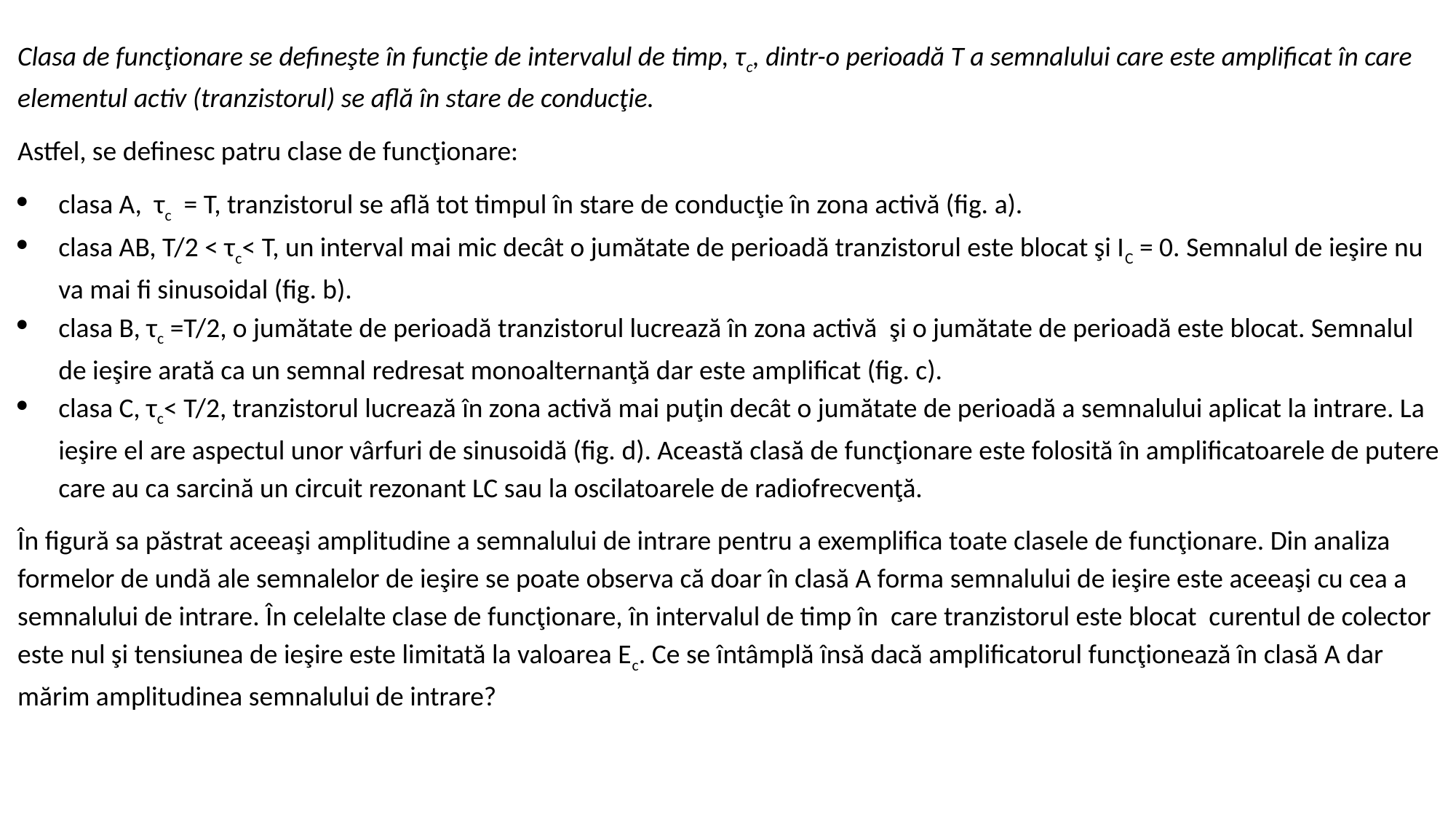

Clasa de funcţionare se defineşte în funcţie de intervalul de timp, τc, dintr-o perioadă T a semnalului care este amplificat în care elementul activ (tranzistorul) se află în stare de conducţie.
Astfel, se definesc patru clase de funcţionare:
clasa A,  τc  = T, tranzistorul se află tot timpul în stare de conducţie în zona activă (fig. a).
clasa AB, T/2 < τc< T, un interval mai mic decât o jumătate de perioadă tranzistorul este blocat şi IC = 0. Semnalul de ieşire nu va mai fi sinusoidal (fig. b).
clasa B, τc =T/2, o jumătate de perioadă tranzistorul lucrează în zona activă  şi o jumătate de perioadă este blocat. Semnalul de ieşire arată ca un semnal redresat monoalternanţă dar este amplificat (fig. c).
clasa C, τc< T/2, tranzistorul lucrează în zona activă mai puţin decât o jumătate de perioadă a semnalului aplicat la intrare. La ieşire el are aspectul unor vârfuri de sinusoidă (fig. d). Această clasă de funcţionare este folosită în amplificatoarele de putere care au ca sarcină un circuit rezonant LC sau la oscilatoarele de radiofrecvenţă.
În figură sa păstrat aceeaşi amplitudine a semnalului de intrare pentru a exemplifica toate clasele de funcţionare. Din analiza formelor de undă ale semnalelor de ieşire se poate observa că doar în clasă A forma semnalului de ieşire este aceeaşi cu cea a semnalului de intrare. În celelalte clase de funcţionare, în intervalul de timp în  care tranzistorul este blocat  curentul de colector este nul şi tensiunea de ieşire este limitată la valoarea Ec. Ce se întâmplă însă dacă amplificatorul funcţionează în clasă A dar mărim amplitudinea semnalului de intrare?